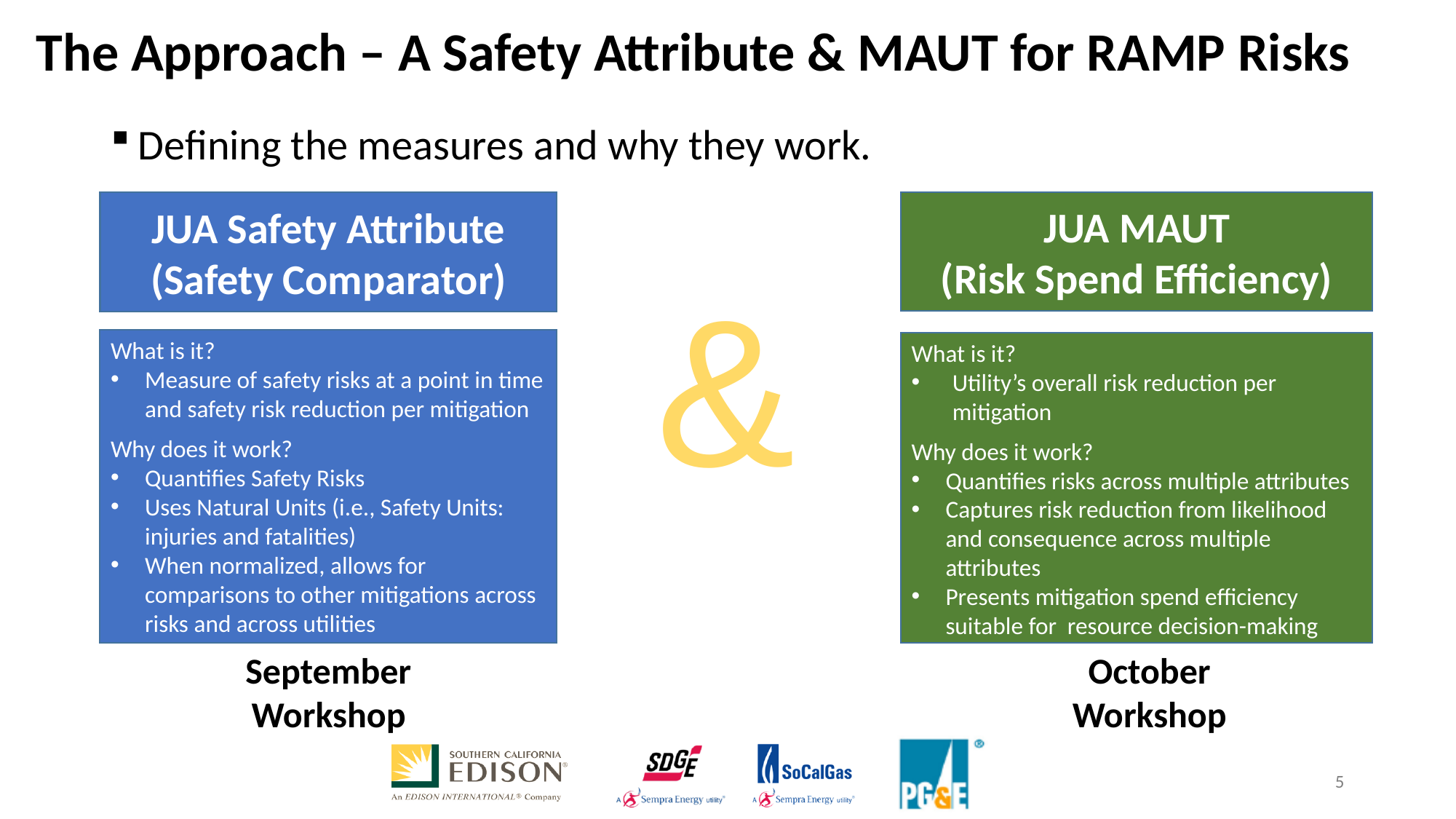

# The Approach – A Safety Attribute & MAUT for RAMP Risks
Defining the measures and why they work.
JUA Safety Attribute
(Safety Comparator)
JUA MAUT
(Risk Spend Efficiency)
&
What is it?
Measure of safety risks at a point in time and safety risk reduction per mitigation

Why does it work?
Quantifies Safety Risks
Uses Natural Units (i.e., Safety Units: injuries and fatalities)
When normalized, allows for comparisons to other mitigations across risks and across utilities
What is it?
Utility’s overall risk reduction per mitigation

Why does it work?
Quantifies risks across multiple attributes
Captures risk reduction from likelihood and consequence across multiple attributes
Presents mitigation spend efficiency suitable for  resource decision-making
September Workshop
October Workshop
5